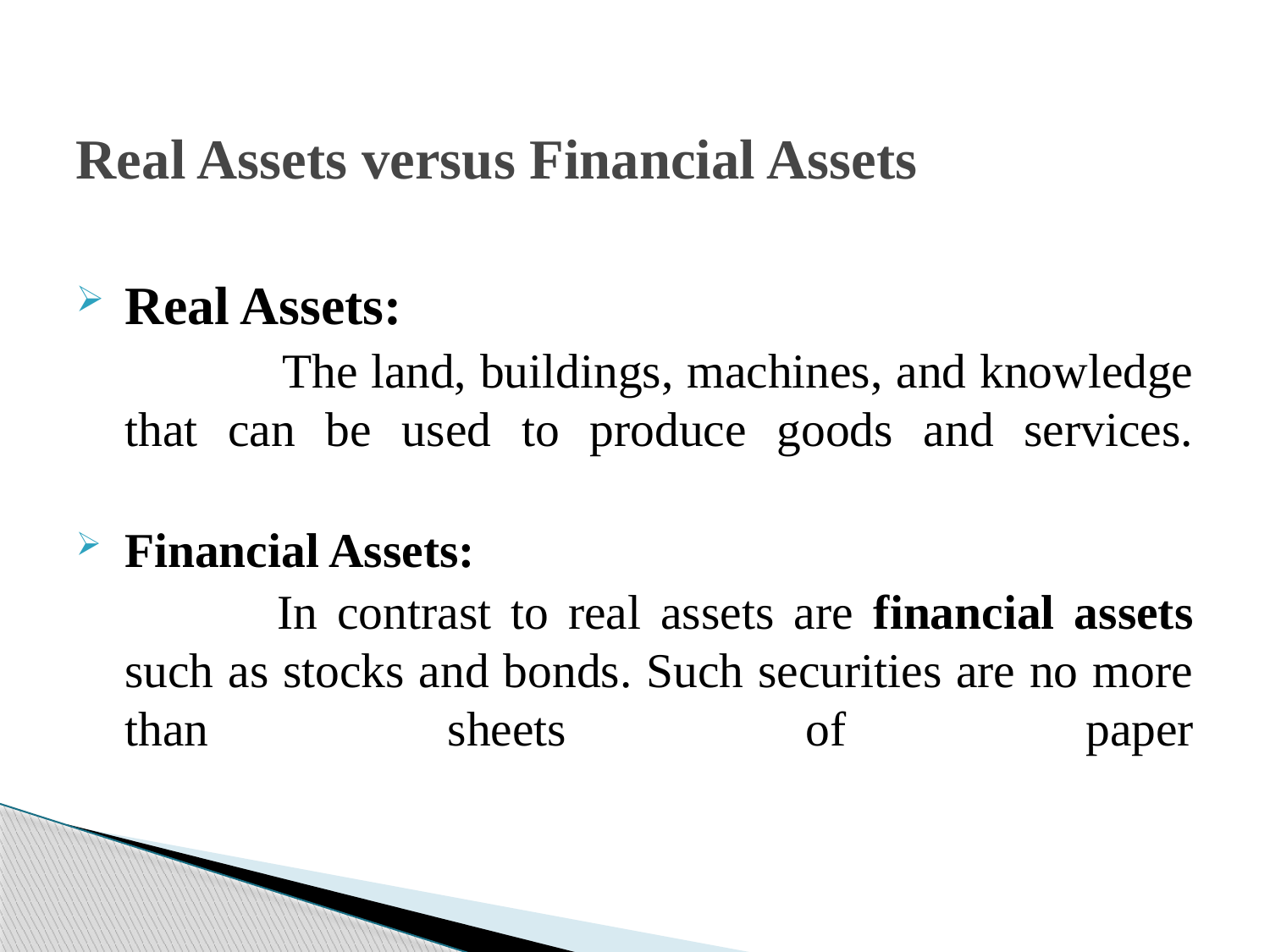

# Real Assets versus Financial Assets
Real Assets:
     		The land, buildings, machines, and knowledge that can be used to produce goods and services.
Financial Assets:
			In contrast to real assets are financial assets such as stocks and bonds. Such securities are no more than sheets of paper